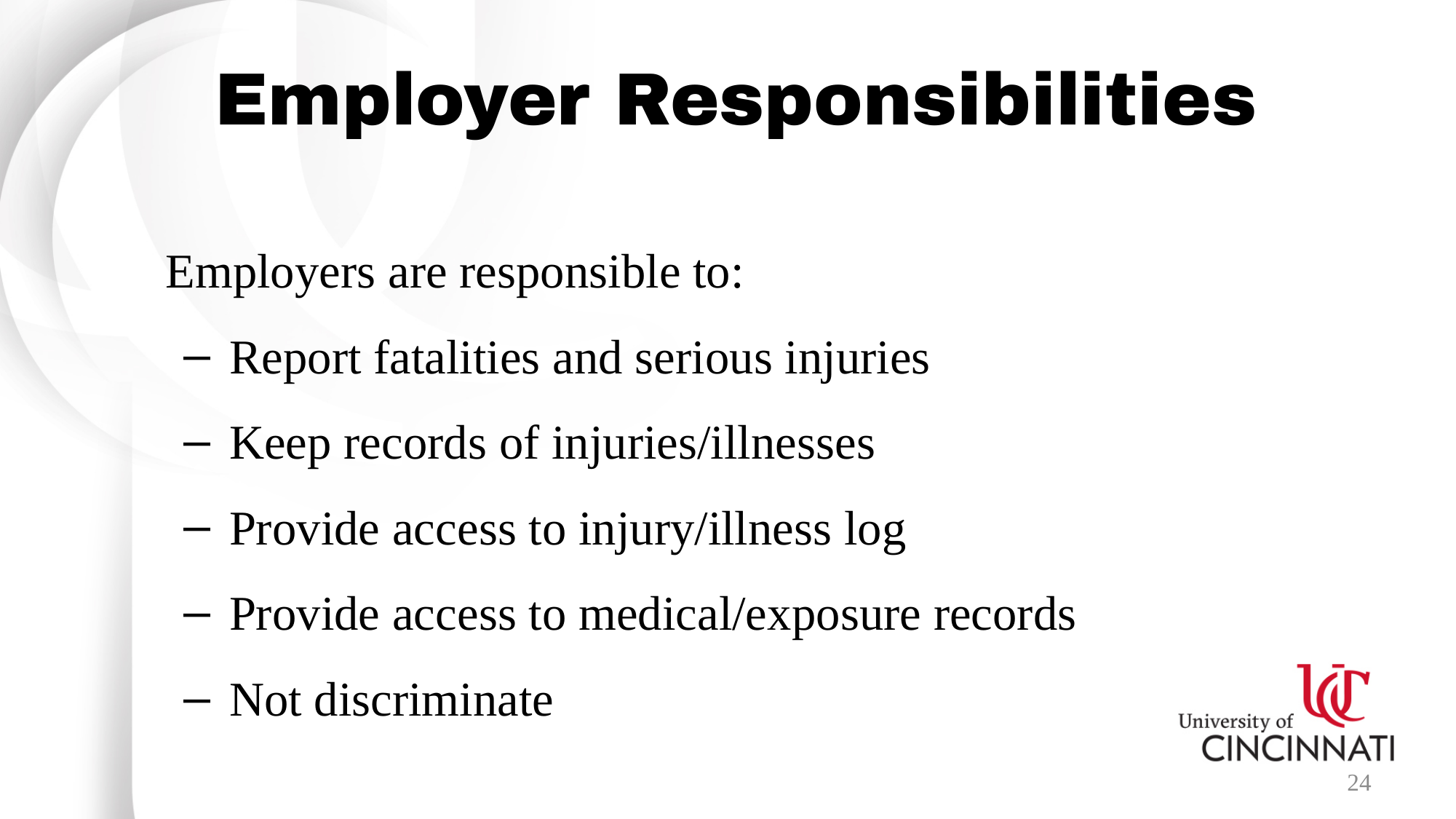

# Employer Responsibilities
Employers are responsible to:
Report fatalities and serious injuries
Keep records of injuries/illnesses
Provide access to injury/illness log
Provide access to medical/exposure records
Not discriminate

24